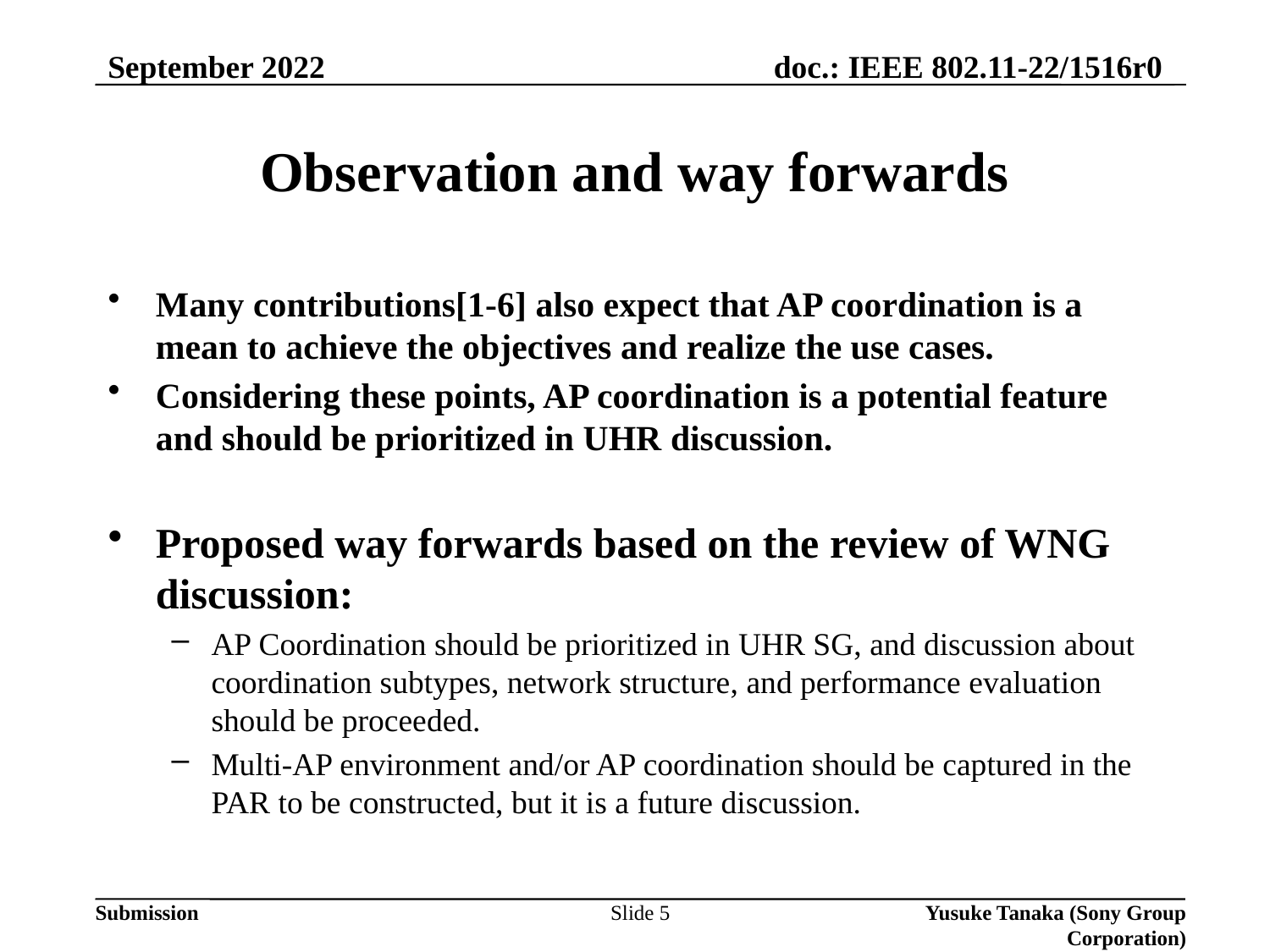

September 2022
# Observation and way forwards
Many contributions[1-6] also expect that AP coordination is a mean to achieve the objectives and realize the use cases.
Considering these points, AP coordination is a potential feature and should be prioritized in UHR discussion.

Proposed way forwards based on the review of WNG discussion:
AP Coordination should be prioritized in UHR SG, and discussion about coordination subtypes, network structure, and performance evaluation should be proceeded.
Multi-AP environment and/or AP coordination should be captured in the PAR to be constructed, but it is a future discussion.
Slide 5
Yusuke Tanaka (Sony Group Corporation)